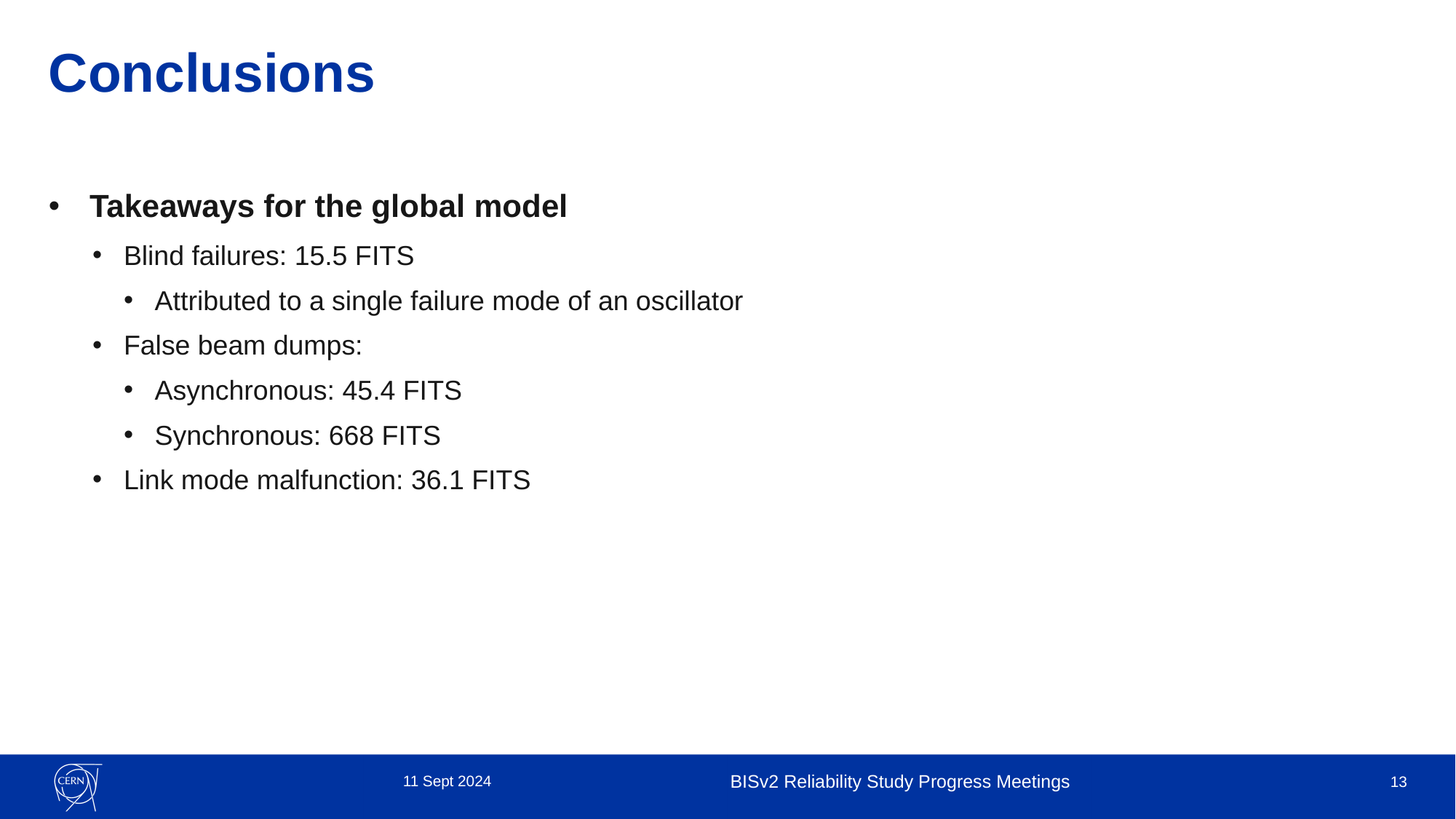

# Conclusions
Takeaways for the global model
Blind failures: 15.5 FITS
Attributed to a single failure mode of an oscillator
False beam dumps:
Asynchronous: 45.4 FITS
Synchronous: 668 FITS
Link mode malfunction: 36.1 FITS

11 Sept 2024
BISv2 Reliability Study Progress Meetings
13